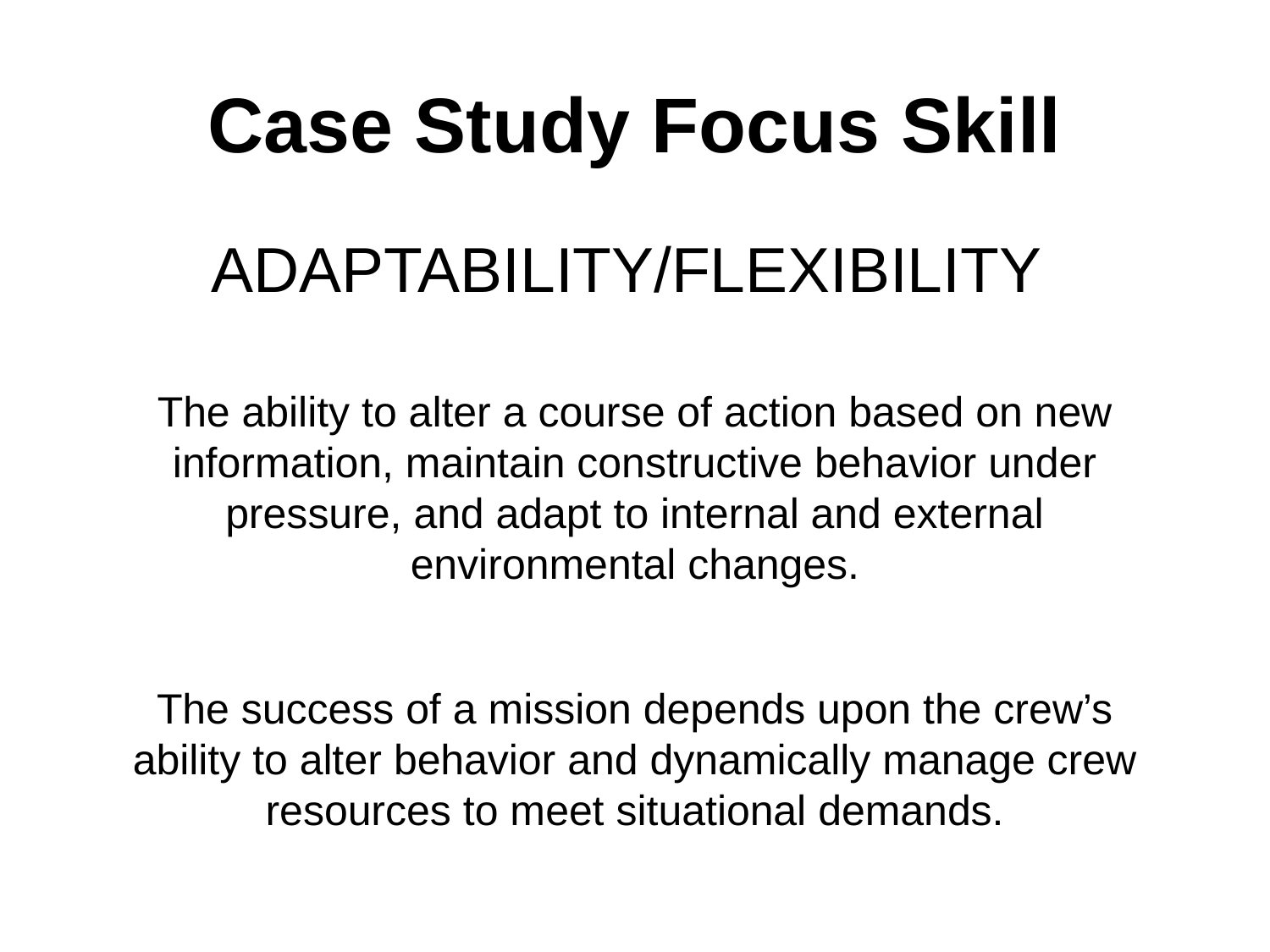

# Case Study Focus Skill

ADAPTABILITY/FLEXIBILITY

The ability to alter a course of action based on new information, maintain constructive behavior under pressure, and adapt to internal and external environmental changes.

The success of a mission depends upon the crew’s ability to alter behavior and dynamically manage crew resources to meet situational demands.